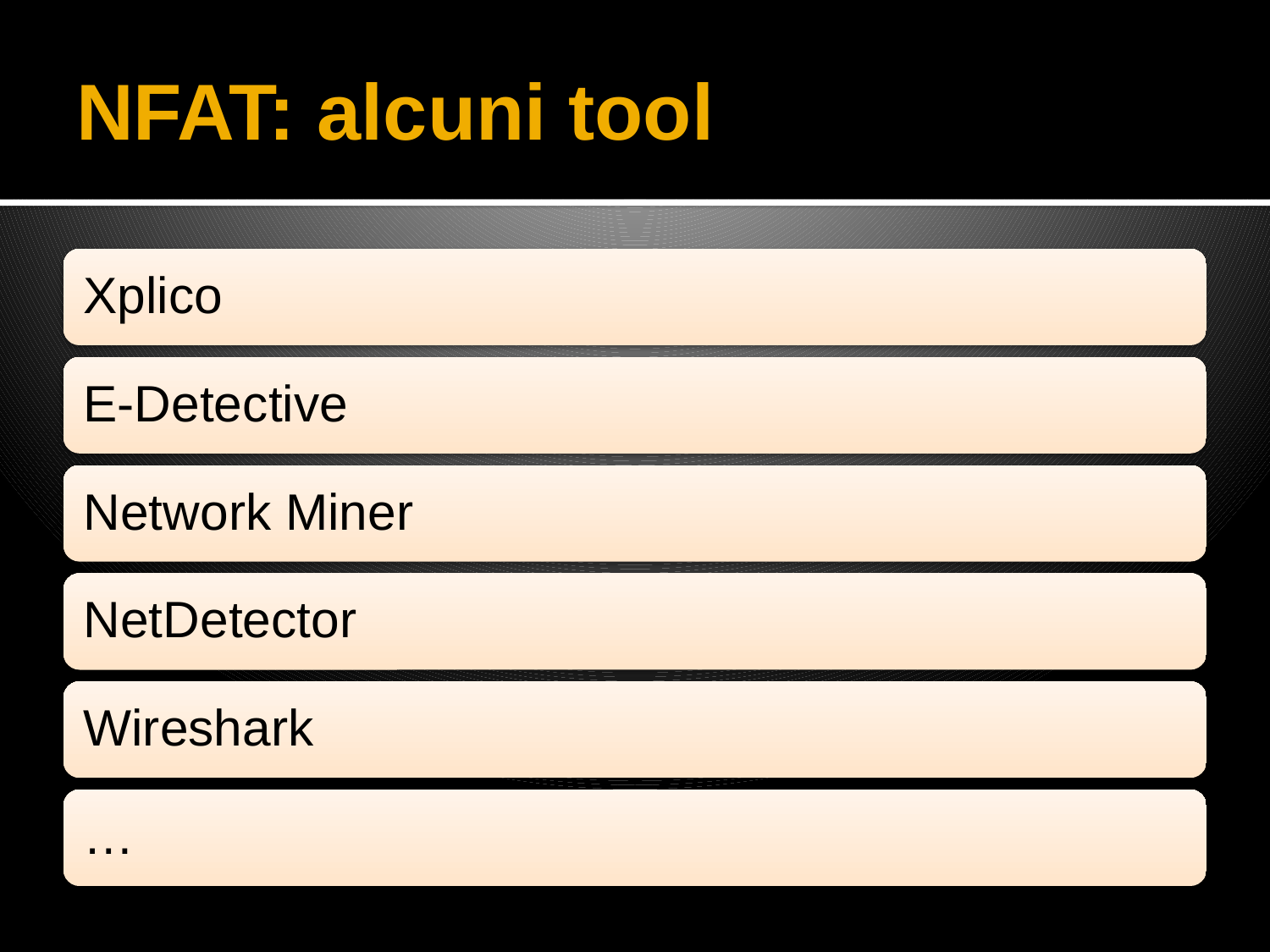

# NFAT: alcuni tool
Xplico
E-Detective
Network Miner
NetDetector
Wireshark
…